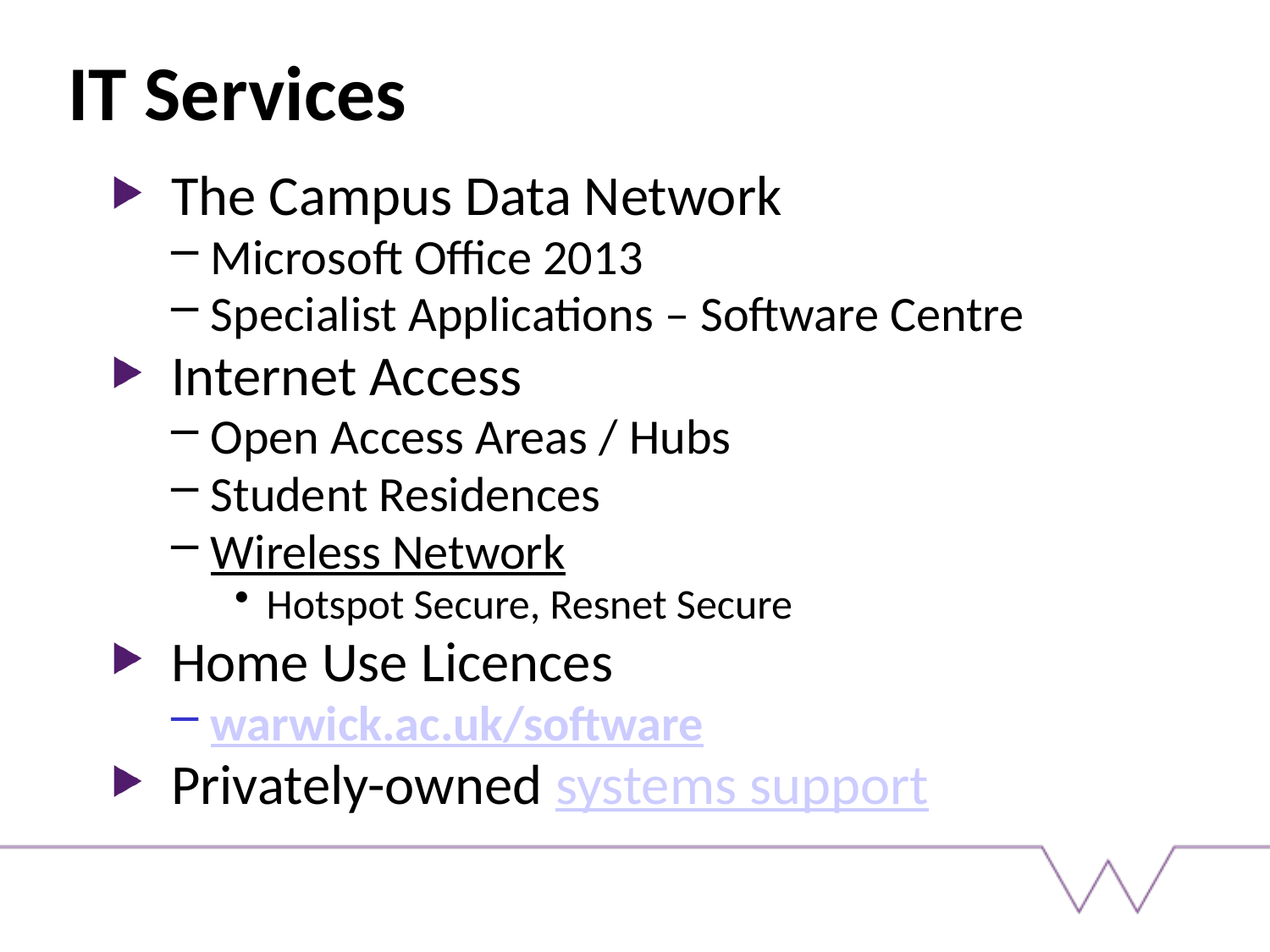

# IT Services
The Campus Data Network
Microsoft Office 2013
Specialist Applications – Software Centre
Internet Access
Open Access Areas / Hubs
Student Residences
Wireless Network
Hotspot Secure, Resnet Secure
Home Use Licences
warwick.ac.uk/software
Privately-owned systems support